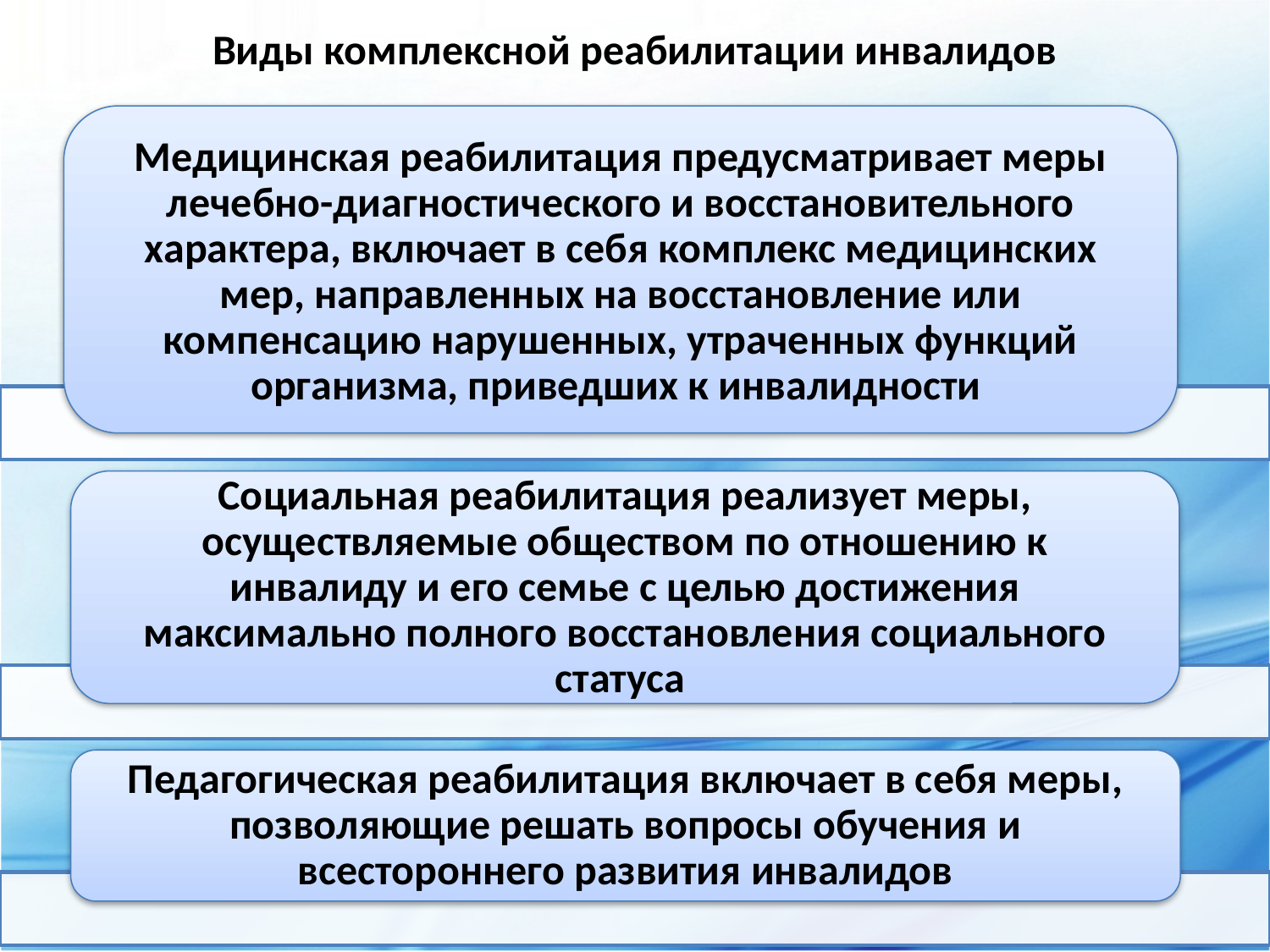

Виды комплексной реабилитации инвалидов

Медицинская реабилитация предусматривает меры лечебно-диагностического и восстановительного характера, включает в себя комплекс медицинских мер, направленных на восстановление или компенсацию нарушенных, утраченных функций организма, приведших к инвалидности

Социальная реабилитация реализует меры, осуществляемые обществом по отношению к инвалиду и его семье с целью достижения максимально полного восстановления социального статуса

Педагогическая реабилитация включает в себя меры, позволяющие решать вопросы обучения и всестороннего развития инвалидов